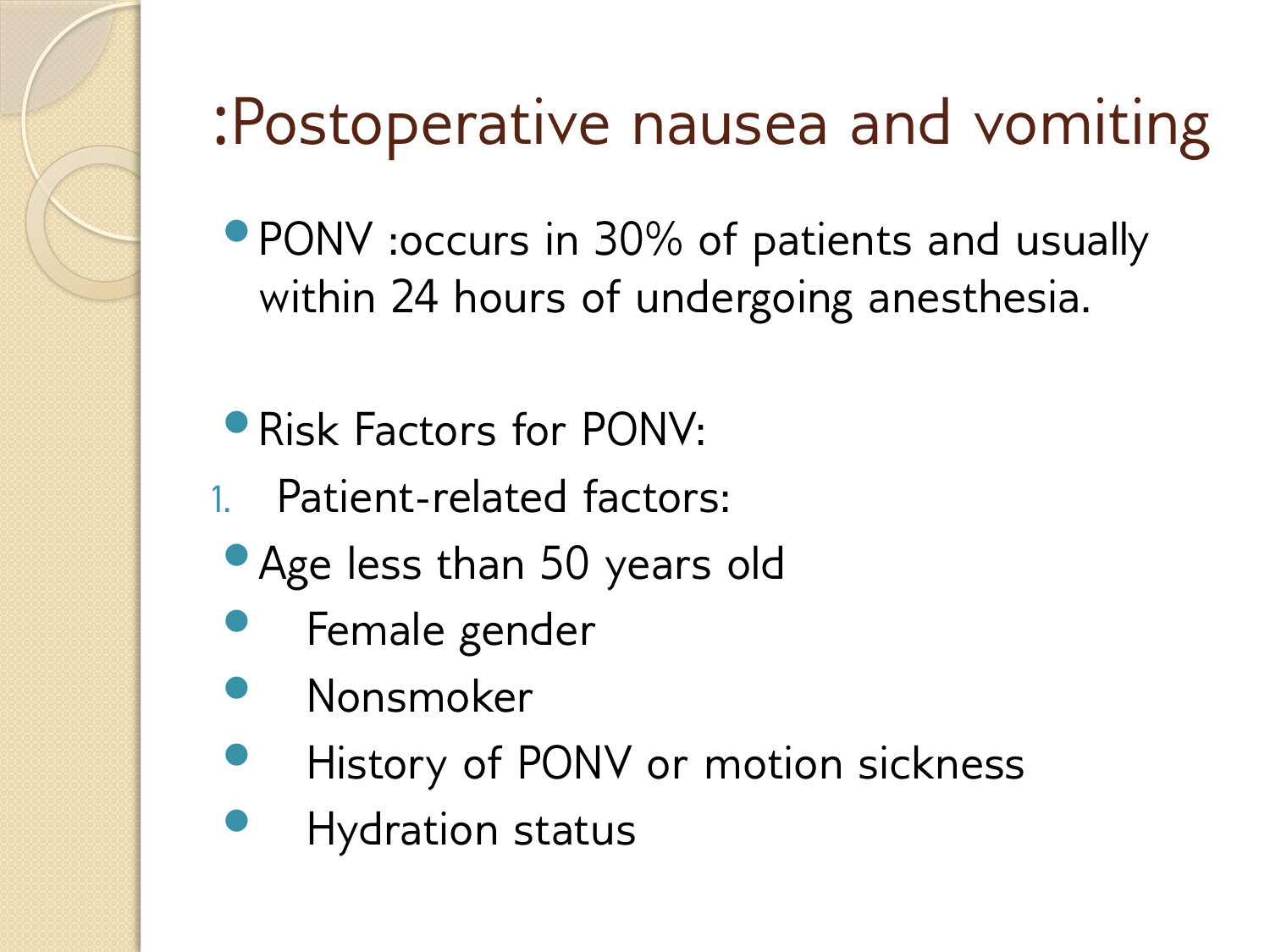

# Postoperative nausea and vomiting:
PONV :occurs in 30% of patients and usually within 24 hours of undergoing anesthesia.

Risk Factors for PONV:
Patient-related factors:
Age less than 50 years old
 Female gender
 Nonsmoker
 History of PONV or motion sickness
 Hydration status